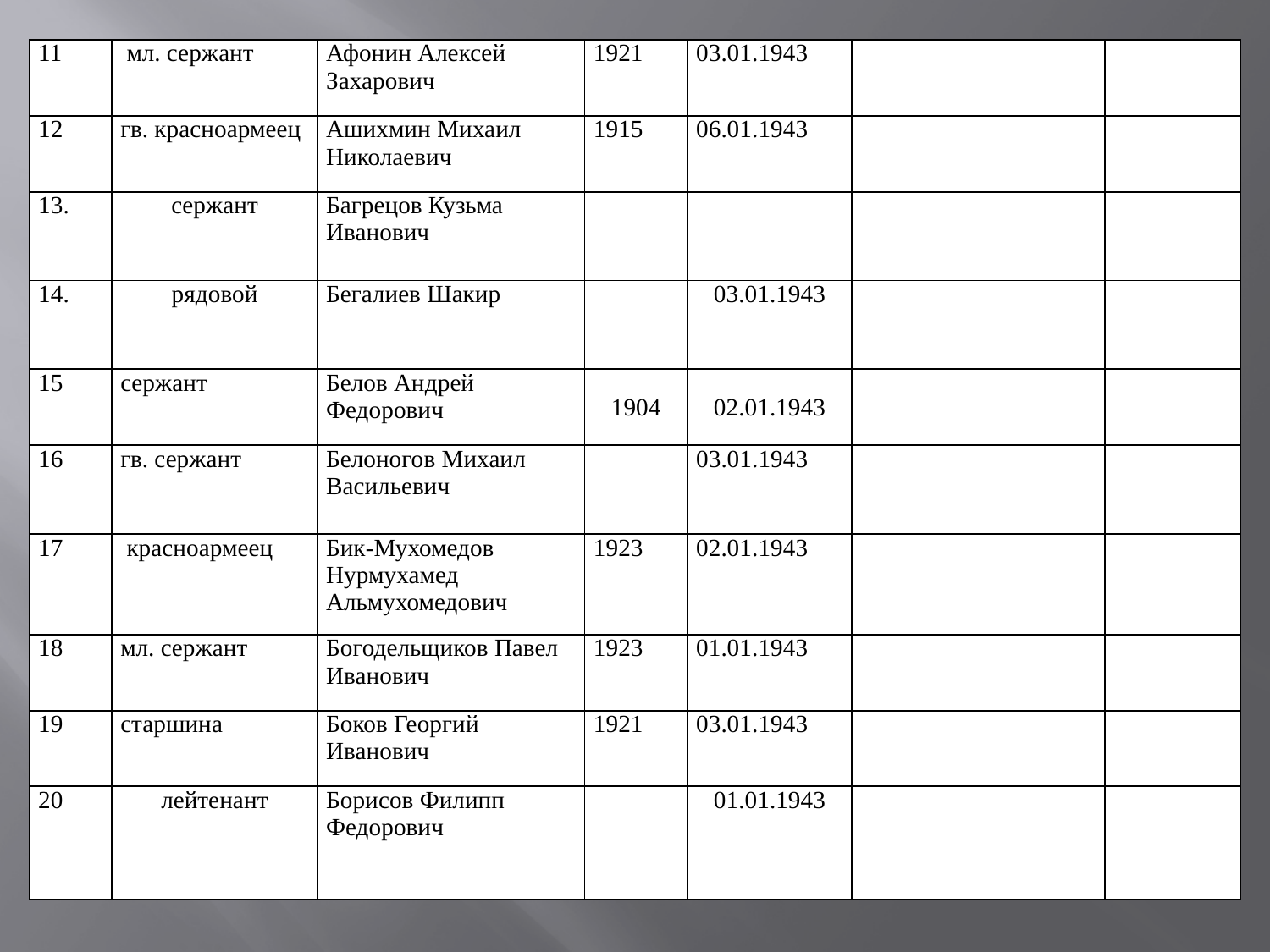

| 11 | мл. сержант | Афонин Алексей Захарович | 1921 | 03.01.1943 |  |  |
| --- | --- | --- | --- | --- | --- | --- |
| 12 | гв. красноармеец | Ашихмин Михаил Николаевич | 1915 | 06.01.1943 |  |  |
| 13. | сержант | Багрецов Кузьма Иванович |  |  |  |  |
| 14. | рядовой | Бегалиев Шакир |  | 03.01.1943 |  |  |
| 15 | сержант | Белов Андрей Федорович | 1904 | 02.01.1943 |  |  |
| 16 | гв. сержант | Белоногов Михаил Васильевич |  | 03.01.1943 |  |  |
| 17 | красноармеец | Бик-Мухомедов Нурмухамед Альмухомедович | 1923 | 02.01.1943 |  |  |
| 18 | мл. сержант | Богодельщиков Павел Иванович | 1923 | 01.01.1943 |  |  |
| 19 | старшина | Боков Георгий Иванович | 1921 | 03.01.1943 |  |  |
| 20 | лейтенант | Борисов Филипп Федорович |  | 01.01.1943 |  |  |